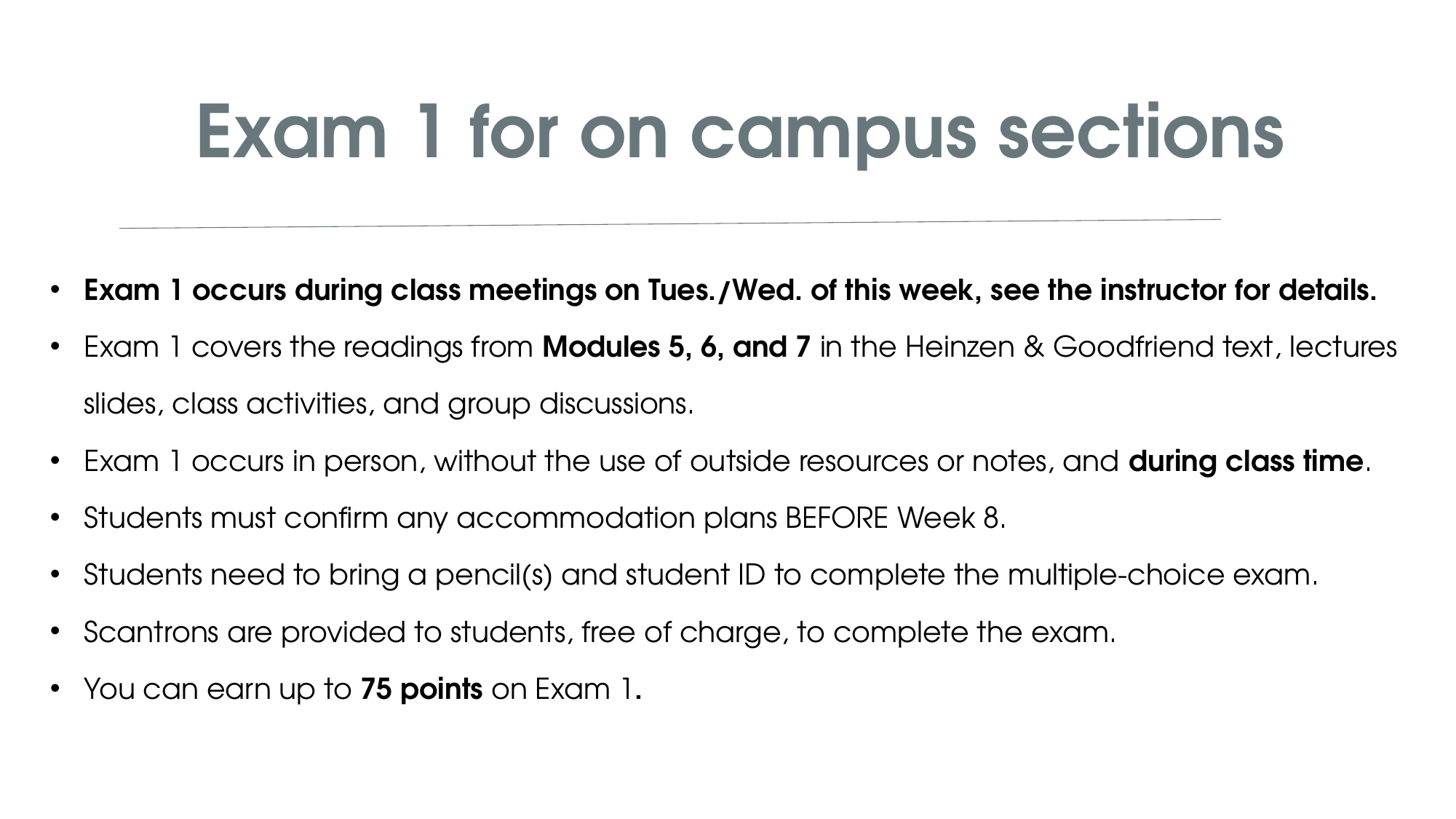

# Exam 1 for on campus sections

Exam 1 occurs during class meetings on Tues./Wed. of this week, see the instructor for details.
Exam 1 covers the readings from Modules 5, 6, and 7 in the Heinzen & Goodfriend text, lectures slides, class activities, and group discussions.
Exam 1 occurs in person, without the use of outside resources or notes, and during class time.
Students must confirm any accommodation plans BEFORE Week 8.
Students need to bring a pencil(s) and student ID to complete the multiple-choice exam.
Scantrons are provided to students, free of charge, to complete the exam.
You can earn up to 75 points on Exam 1.